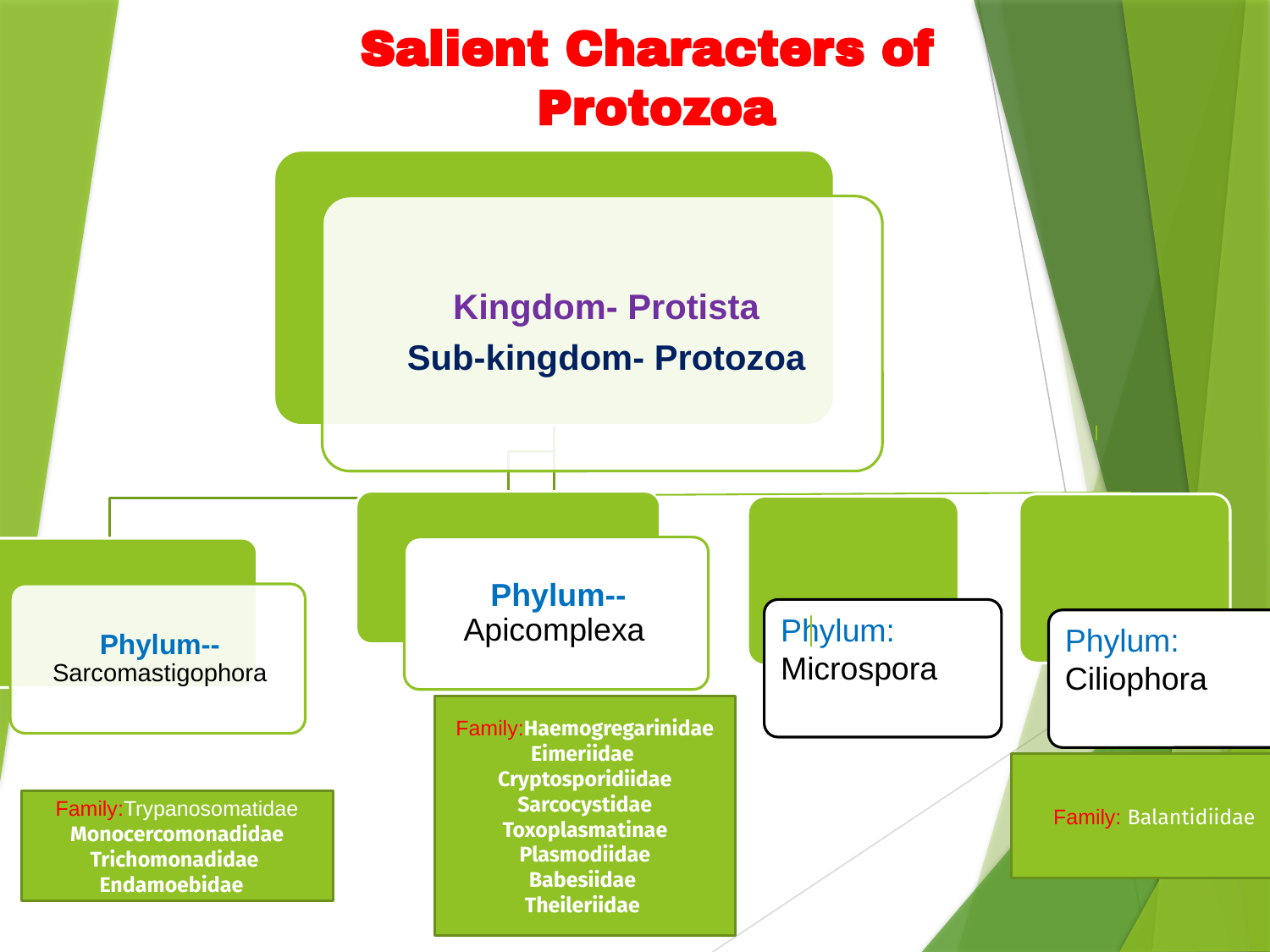

Salient Characters of
Protozoa
Kingdom- Protista
Sub-kingdom- Protozoa
Phylum-- Sarcomastigophora
Phylum-- Apicomplexa

Phylum: Microspora
Phylum: Ciliophora
Family:Haemogregarinidae
Eimeriidae
Cryptosporidiidae
Sarcocystidae Toxoplasmatinae
Plasmodiidae
Babesiidae
Theileriidae
Family: Balantidiidae
Family:Trypanosomatidae
Monocercomonadidae
Trichomonadidae
Endamoebidae